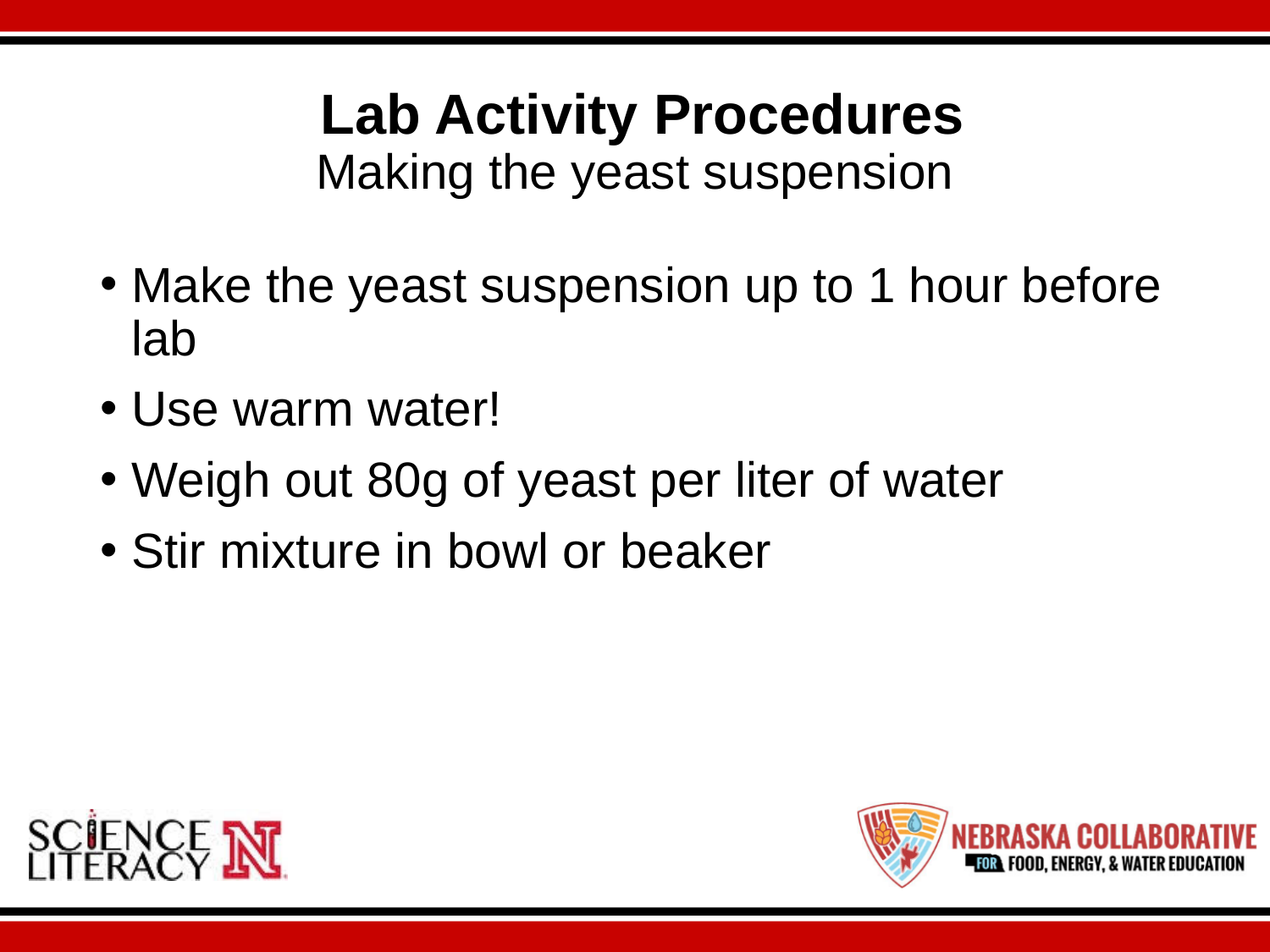

# Lab Activity Procedures Making the yeast suspension
Make the yeast suspension up to 1 hour before lab
Use warm water!
Weigh out 80g of yeast per liter of water
Stir mixture in bowl or beaker